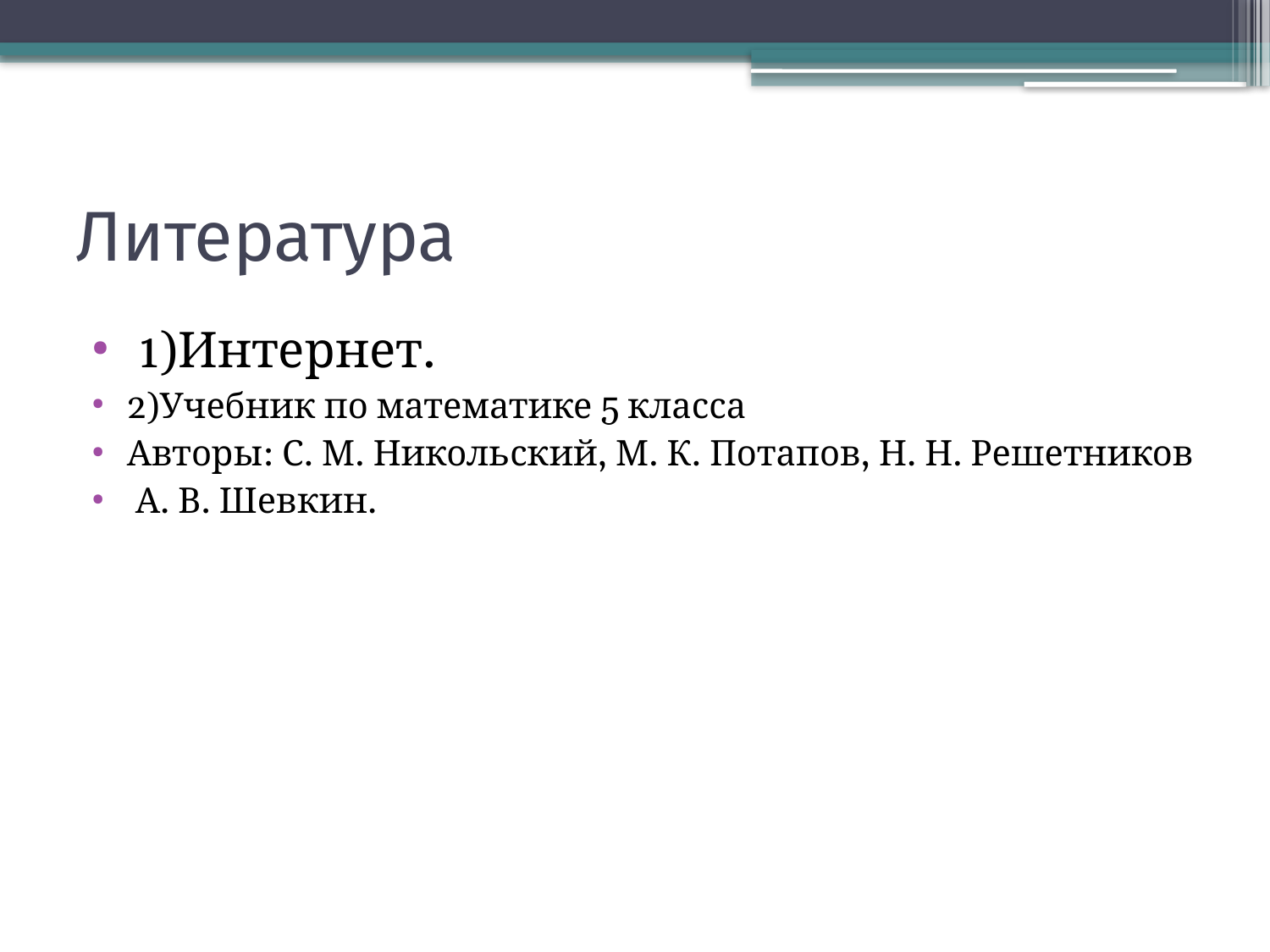

# Литература
 1)Интернет.
2)Учебник по математике 5 класса
Авторы: С. М. Никольский, М. К. Потапов, Н. Н. Решетников
 А. В. Шевкин.